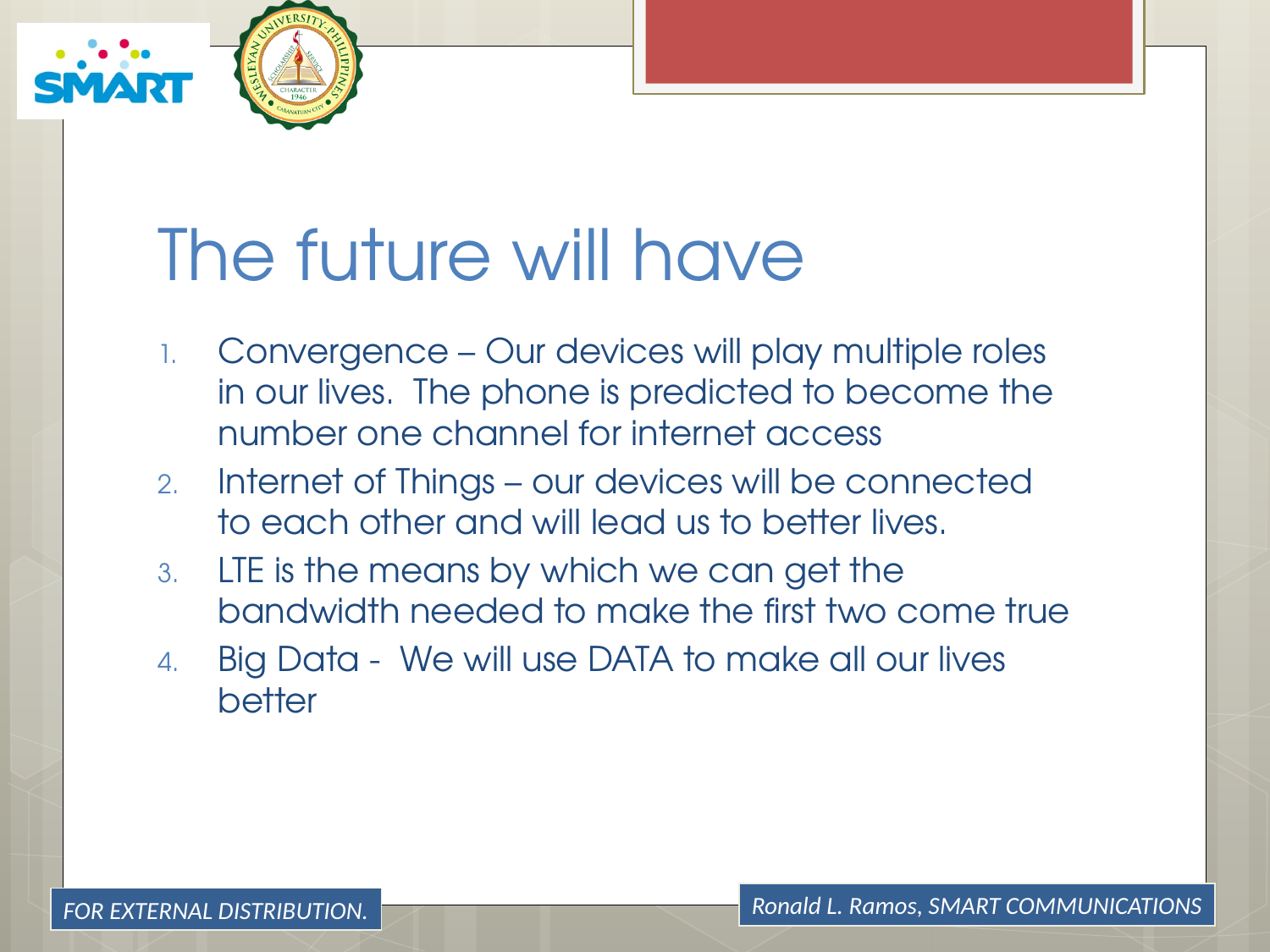

# The future will have
Convergence – Our devices will play multiple roles in our lives.  The phone is predicted to become the number one channel for internet access
Internet of Things – our devices will be connected to each other and will lead us to better lives.
LTE is the means by which we can get the bandwidth needed to make the first two come true
Big Data -  We will use DATA to make all our lives better